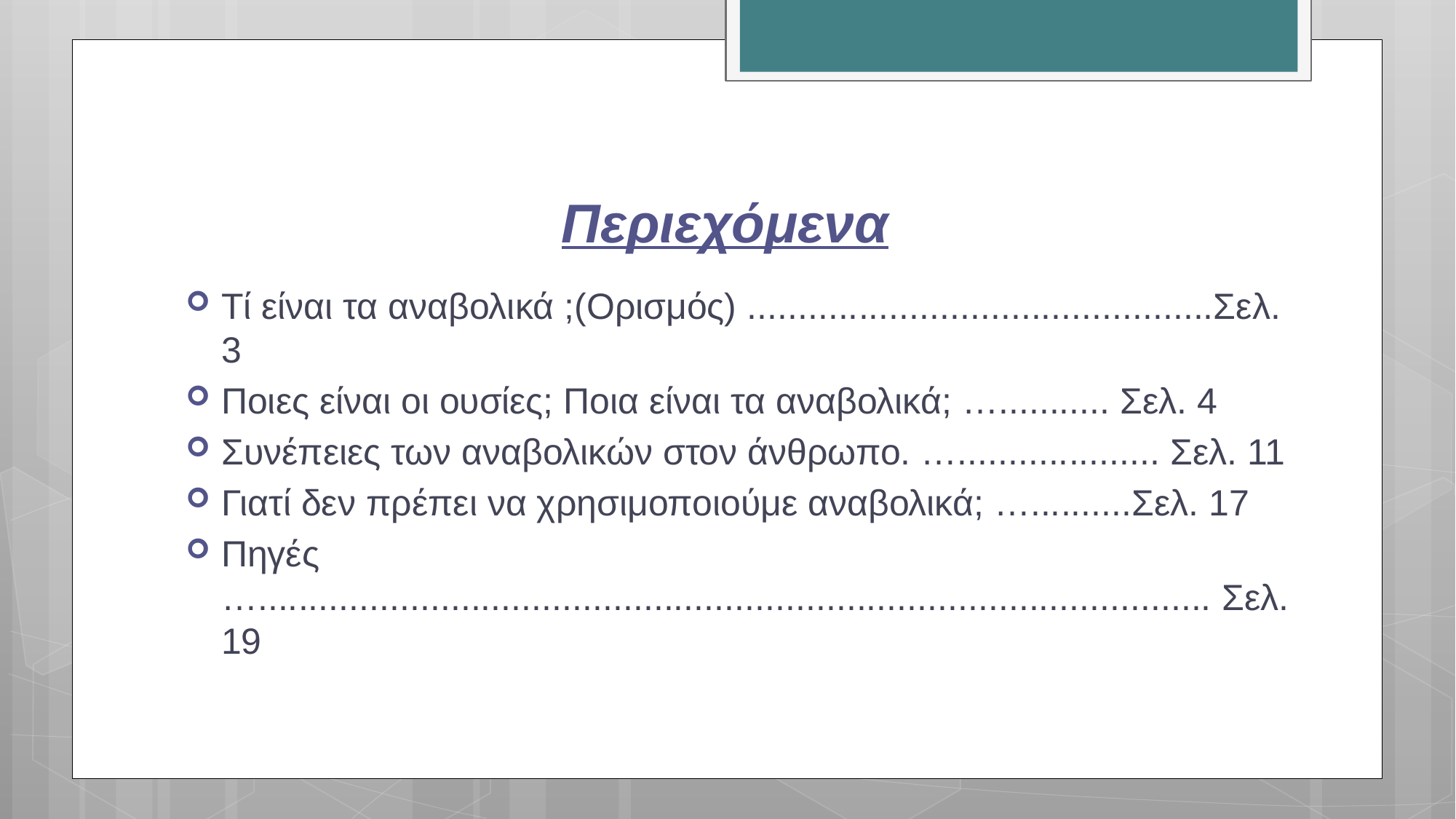

# Περιεχόμενα
Τί είναι τα αναβολικά ;(Ορισμός) ..............................................Σελ. 3
Ποιες είναι οι ουσίες; Ποια είναι τα αναβολικά; …........... Σελ. 4
Συνέπειες των αναβολικών στον άνθρωπο. ….................... Σελ. 11
Γιατί δεν πρέπει να χρησιμοποιούμε αναβολικά; …..........Σελ. 17
Πηγές ….............................................................................................. Σελ. 19